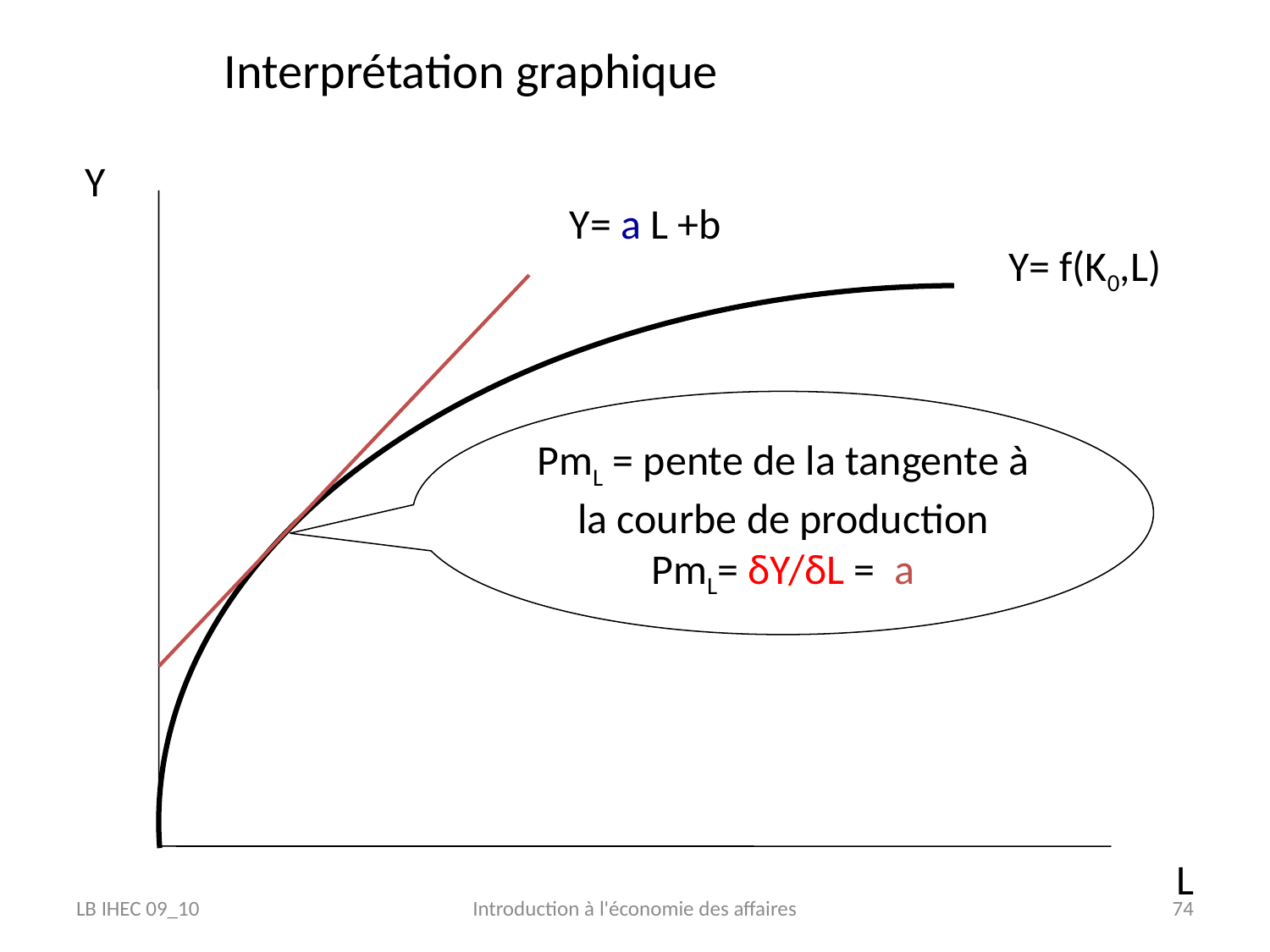

# Interprétation graphique
Y

Y= a L +b
Y= f(K0,L)

PmL = pente de la tangente à la courbe de production
PmL= δY/δL =  a

L
LB IHEC 09_10
Introduction à l'économie des affaires
74